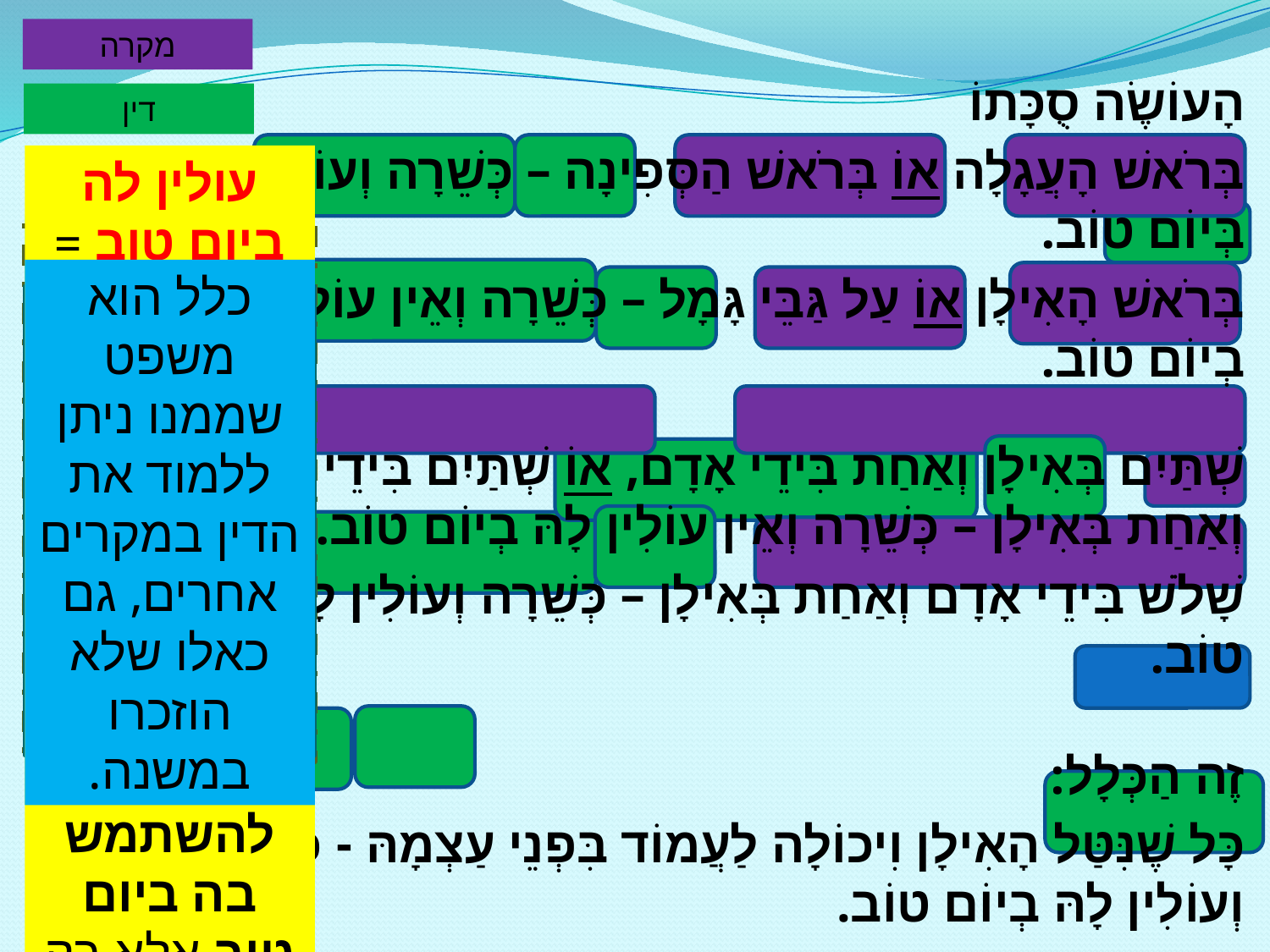

מקרה
הָעוֹשֶׂה סֻכָּתוֹ
בְּרֹאשׁ הָעֲגָלָה אוֹ בְּרֹאשׁ הַסְּפִינָה – כְּשֵׁרָה וְעוֹלִין לָהּ בְּיוֹם טוֹב.
בְּרֹאשׁ הָאִילָן אוֹ עַל גַּבֵּי גָּמָל – כְּשֵׁרָה וְאֵין עוֹלִין לָהּ בְיוֹם טוֹב.

שְׁתַּיִם בְּאִילָן וְאַחַת בִּידֵי אָדָם, אוֹ שְׁתַּיִם בִּידֵי אָדָם וְאַחַת בְּאִילָן – כְּשֵׁרָה וְאֵין עוֹלִין לָהּ בְיוֹם טוֹב.
שָׁלֹשׁ בִּידֵי אָדָם וְאַחַת בְּאִילָן – כְּשֵׁרָה וְעוֹלִין לָהּ בְיוֹם טוֹב.

זֶה הַכְּלָל:
כָּל שֶׁנִּטַּל הָאִילָן וִיכוֹלָה לַעֲמוֹד בִּפְנֵי עַצְמָהּ - כְּשֵׁרָה וְעוֹלִין לָהּ בְיוֹם טוֹב.

דין

עולין לה ביום טוב = מותר להשתמש בסוכה ביום טוב
אין עולין לה ביום טוב =
הסוכה כשרה, אבל אסור להשתמש בה ביום טוב אלא רק בחול המועד

המשותף לכל הסוכות שמופיעות במשנה הוא שהן....
כלל הוא משפט שממנו ניתן ללמוד את הדין במקרים אחרים, גם כאלו שלא הוזכרו במשנה.

אז מה ההבדל בין הסוכות שמופיעות במשנה?